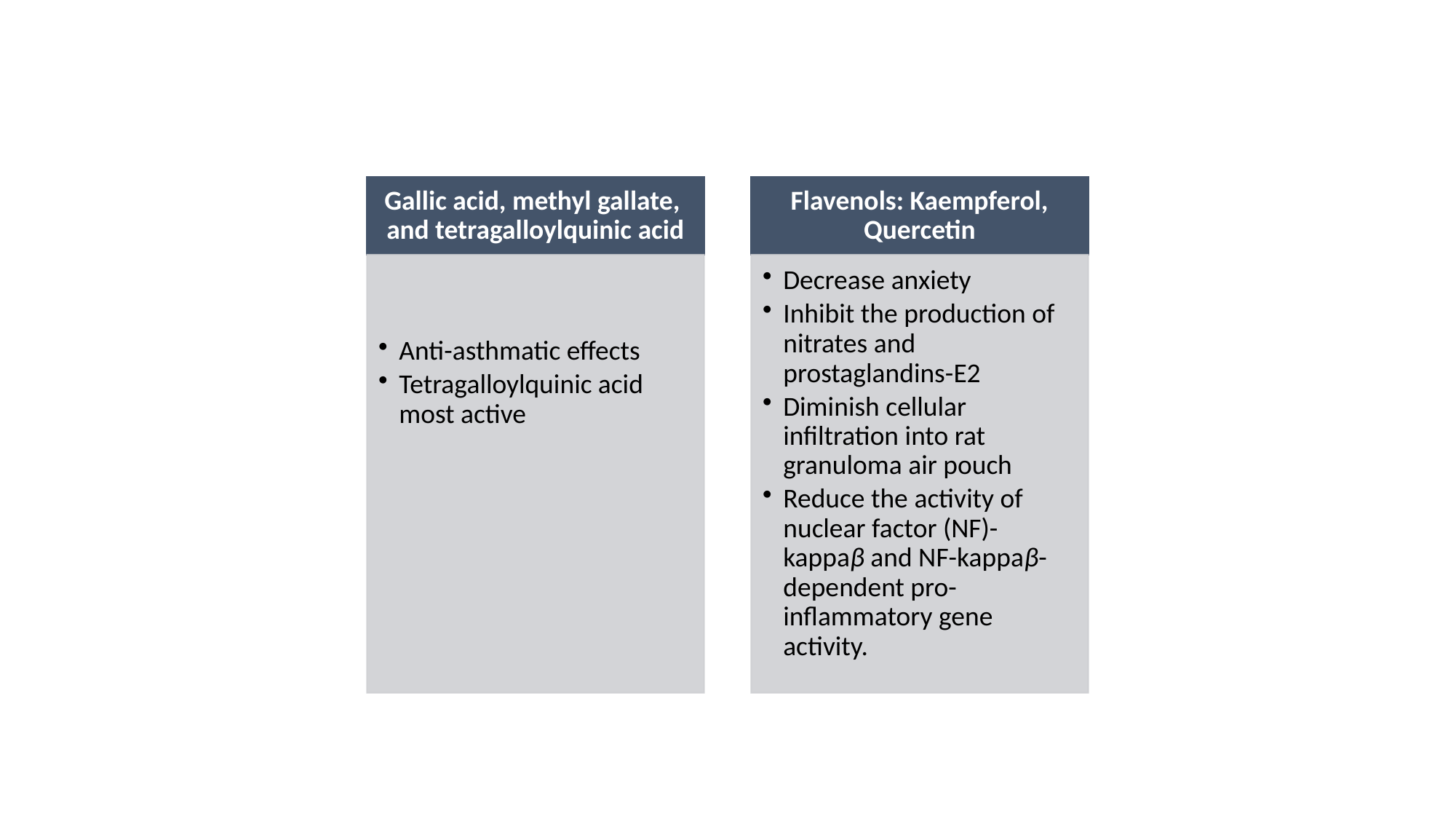

Gallic acid, methyl gallate,  and tetragalloylquinic acid

Anti-asthmatic effects
Tetragalloylquinic acid most active
Flavenols: Kaempferol, Quercetin
Decrease anxiety
Inhibit the production of nitrates and prostaglandins-E2
Diminish cellular infiltration into rat granuloma air pouch
Reduce the activity of nuclear factor (NF)-kappaβ and NF-kappaβ-dependent pro-inflammatory gene activity.